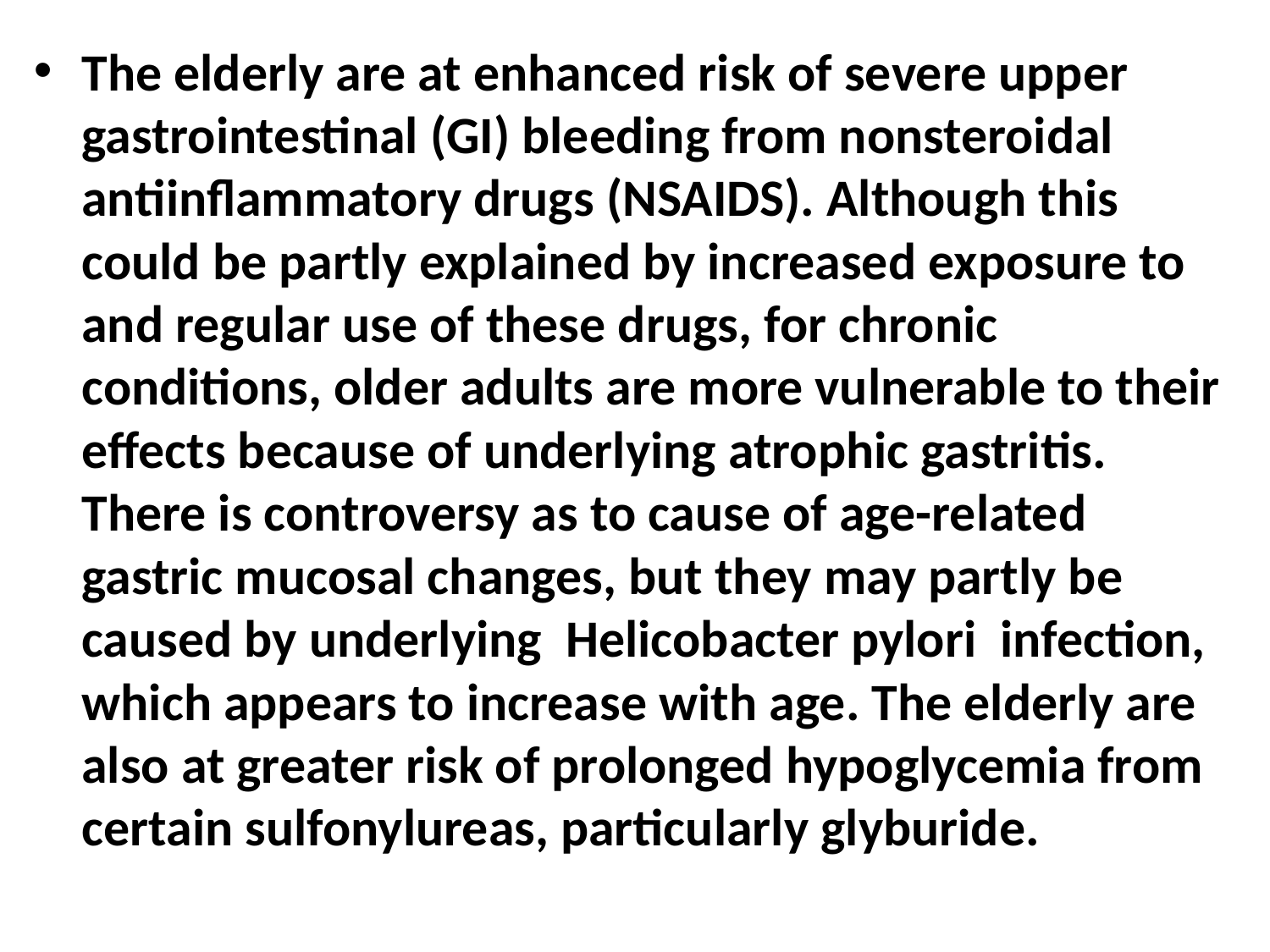

The elderly are at enhanced risk of severe upper gastrointestinal (GI) bleeding from nonsteroidal antiinflammatory drugs (NSAIDS). Although this could be partly explained by increased exposure to and regular use of these drugs, for chronic conditions, older adults are more vulnerable to their effects because of underlying atrophic gastritis. There is controversy as to cause of age-related gastric mucosal changes, but they may partly be caused by underlying  Helicobacter pylori  infection, which appears to increase with age. The elderly are also at greater risk of prolonged hypoglycemia from certain sulfonylureas, particularly glyburide.